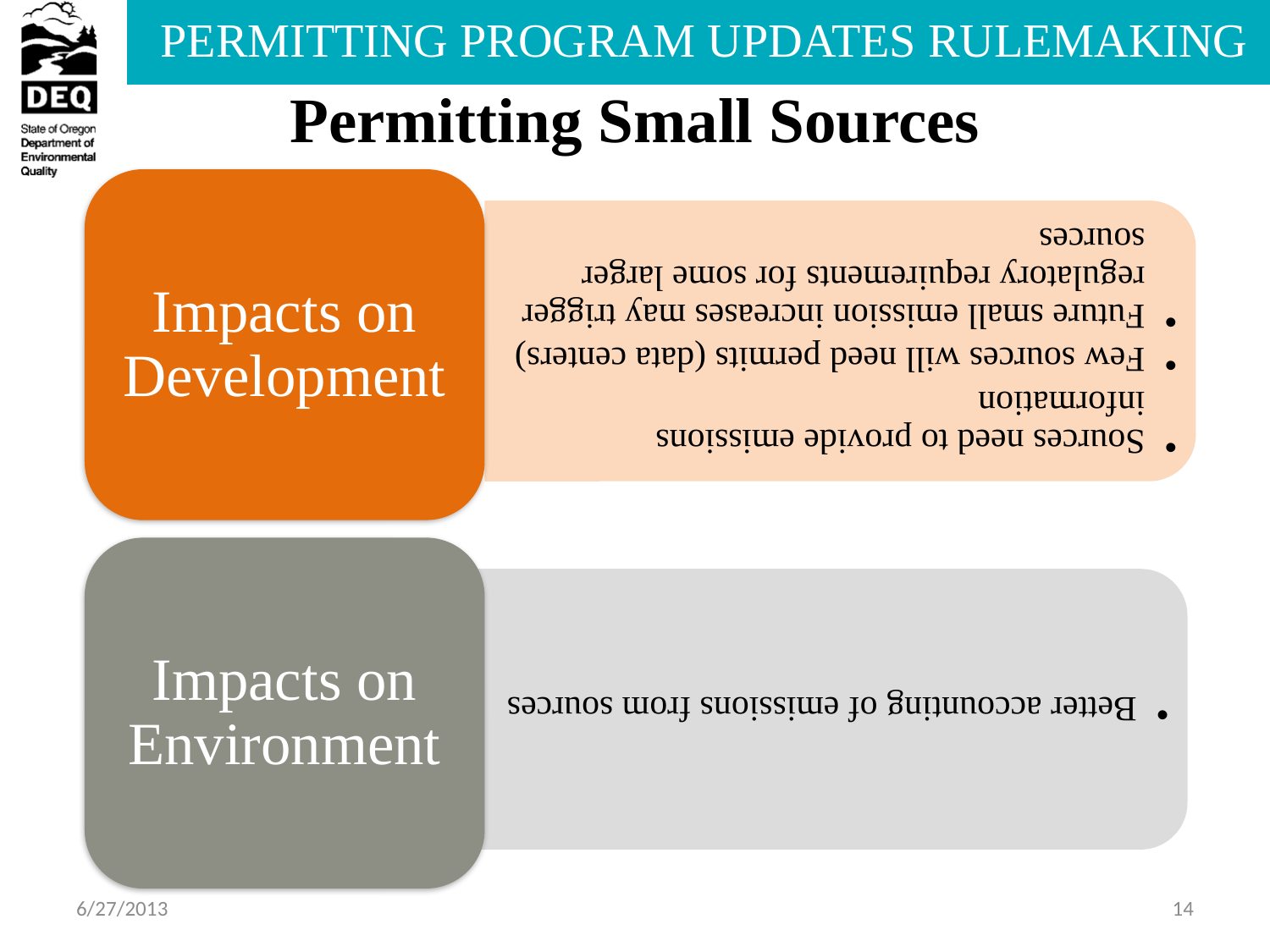

# Permitting Small Sources
Sources need to provide emissions information
Few sources will need permits (data centers)
Future small emission increases may trigger regulatory requirements for some larger sources
Impacts on Development
Better accounting of emissions from sources
Impacts on Environment
6/27/2013
14